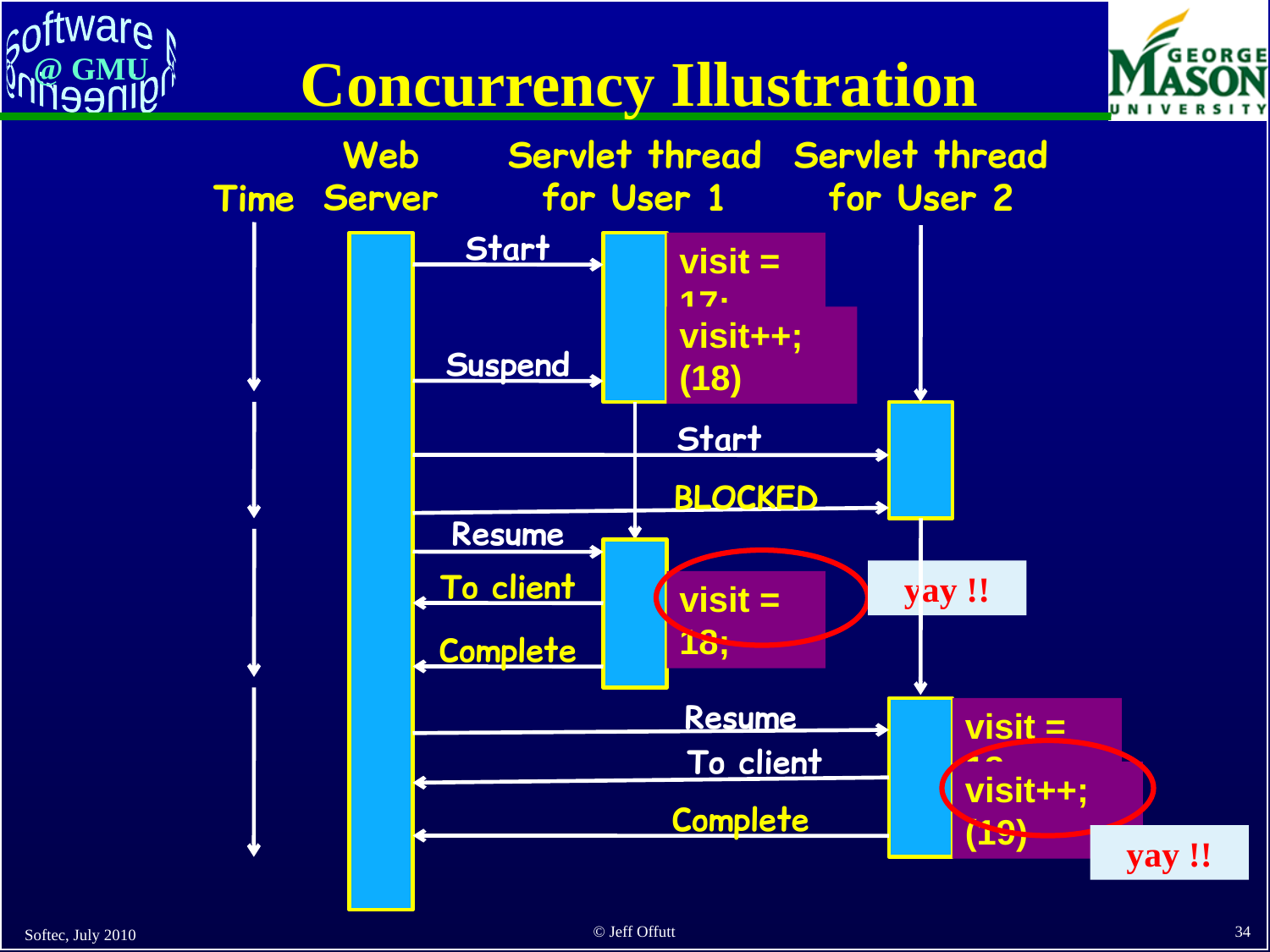

# Concurrency Illustration
Web Server
Servlet thread for User 1
Servlet thread for User 2
Time
Start

visit = 17;
visit++; (18)
Suspend

Start
BLOCKED
Resume

To client
yay !!
visit = 18;
Complete
Resume

visit = 18;
To client

visit++; (19)
Complete
yay !!
Softec, July 2010
34
© Jeff Offutt